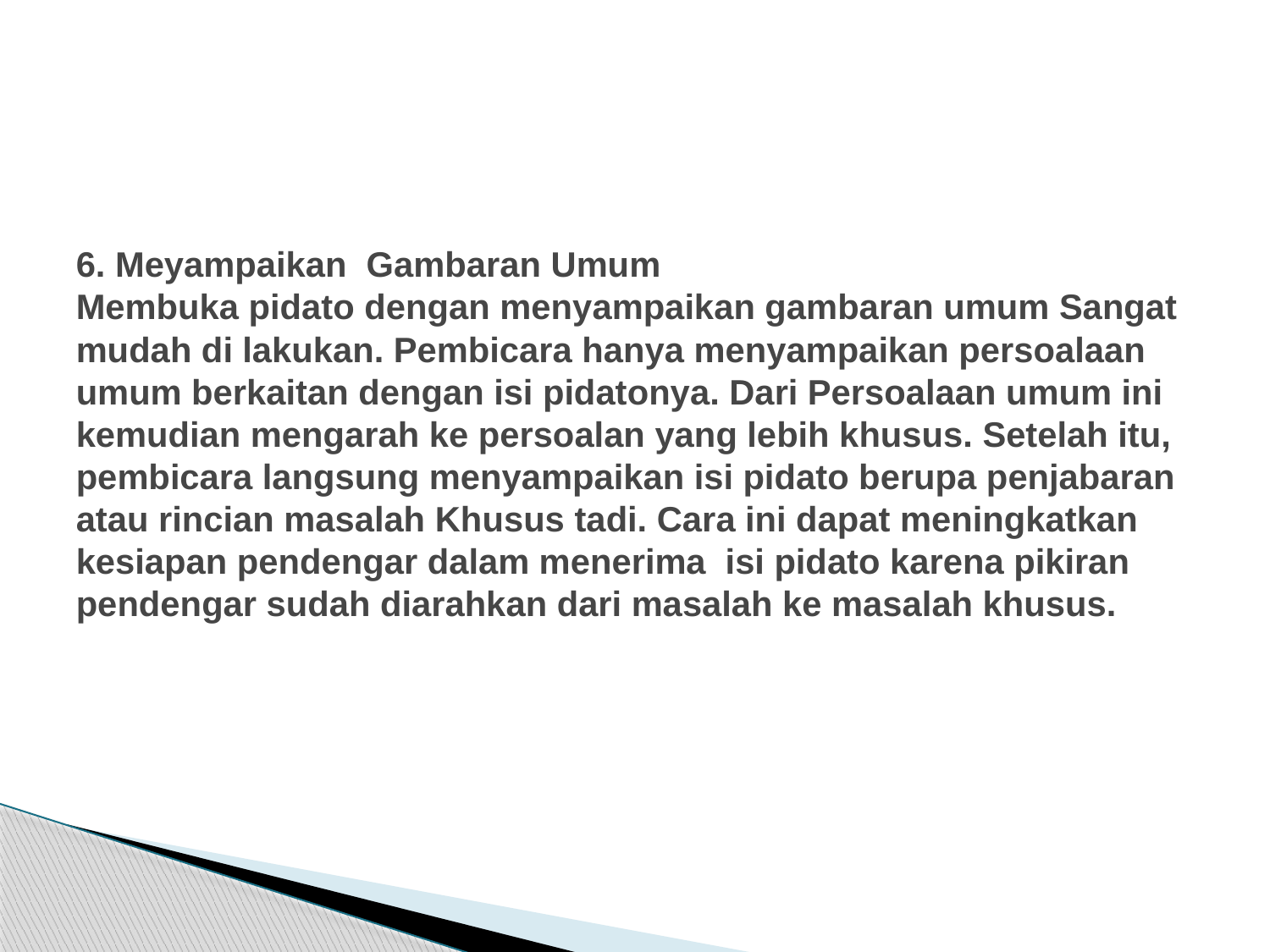

# 6. Meyampaikan  Gambaran Umum Membuka pidato dengan menyampaikan gambaran umum Sangat mudah di lakukan. Pembicara hanya menyampaikan persoalaan umum berkaitan dengan isi pidatonya. Dari Persoalaan umum ini kemudian mengarah ke persoalan yang lebih khusus. Setelah itu, pembicara langsung menyampaikan isi pidato berupa penjabaran atau rincian masalah Khusus tadi. Cara ini dapat meningkatkan kesiapan pendengar dalam menerima  isi pidato karena pikiran pendengar sudah diarahkan dari masalah ke masalah khusus.